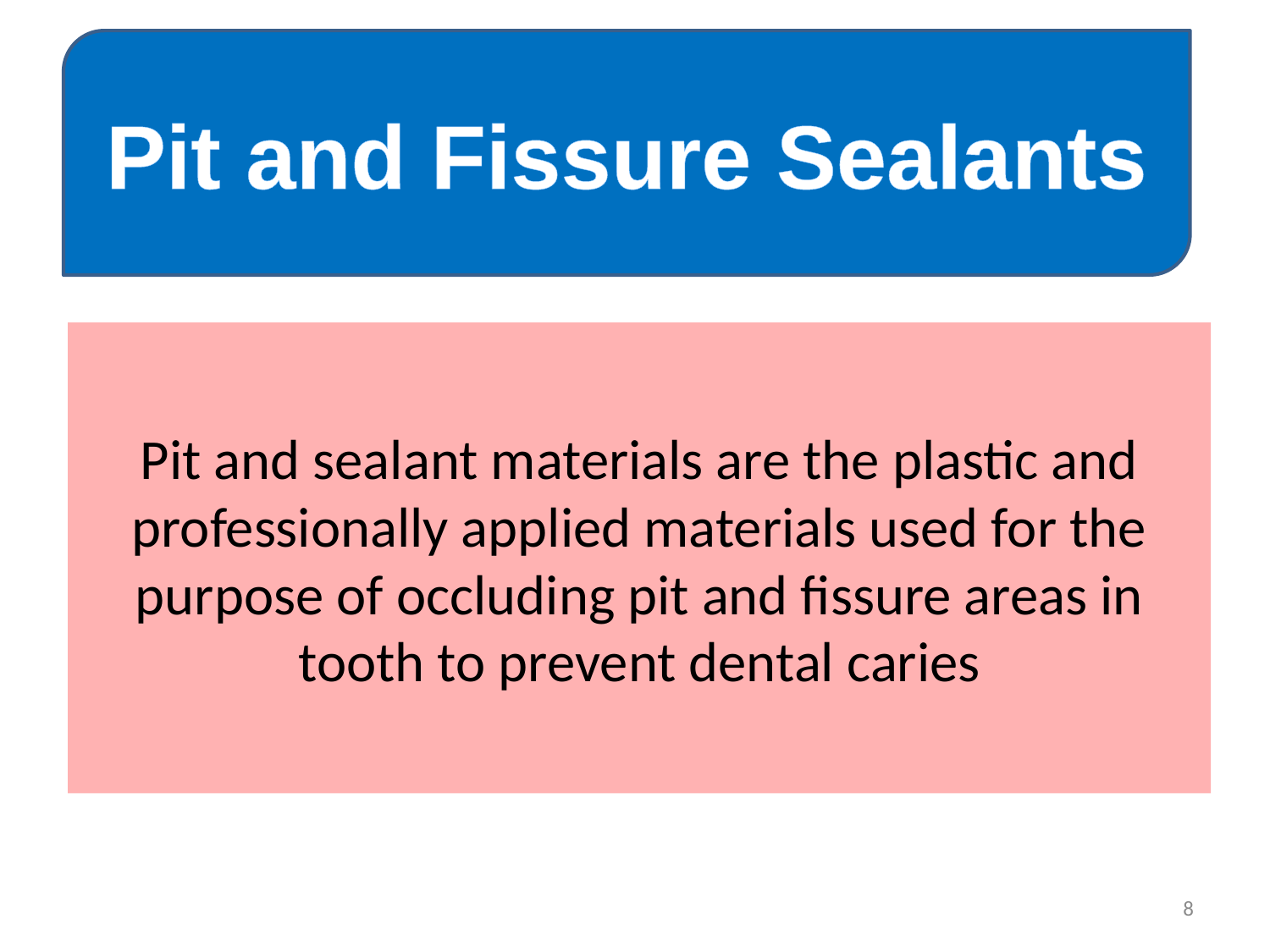

Pit and Fissure Sealants
# Pit and sealant materials are the plastic and professionally applied materials used for the purpose of occluding pit and fissure areas in tooth to prevent dental caries
8